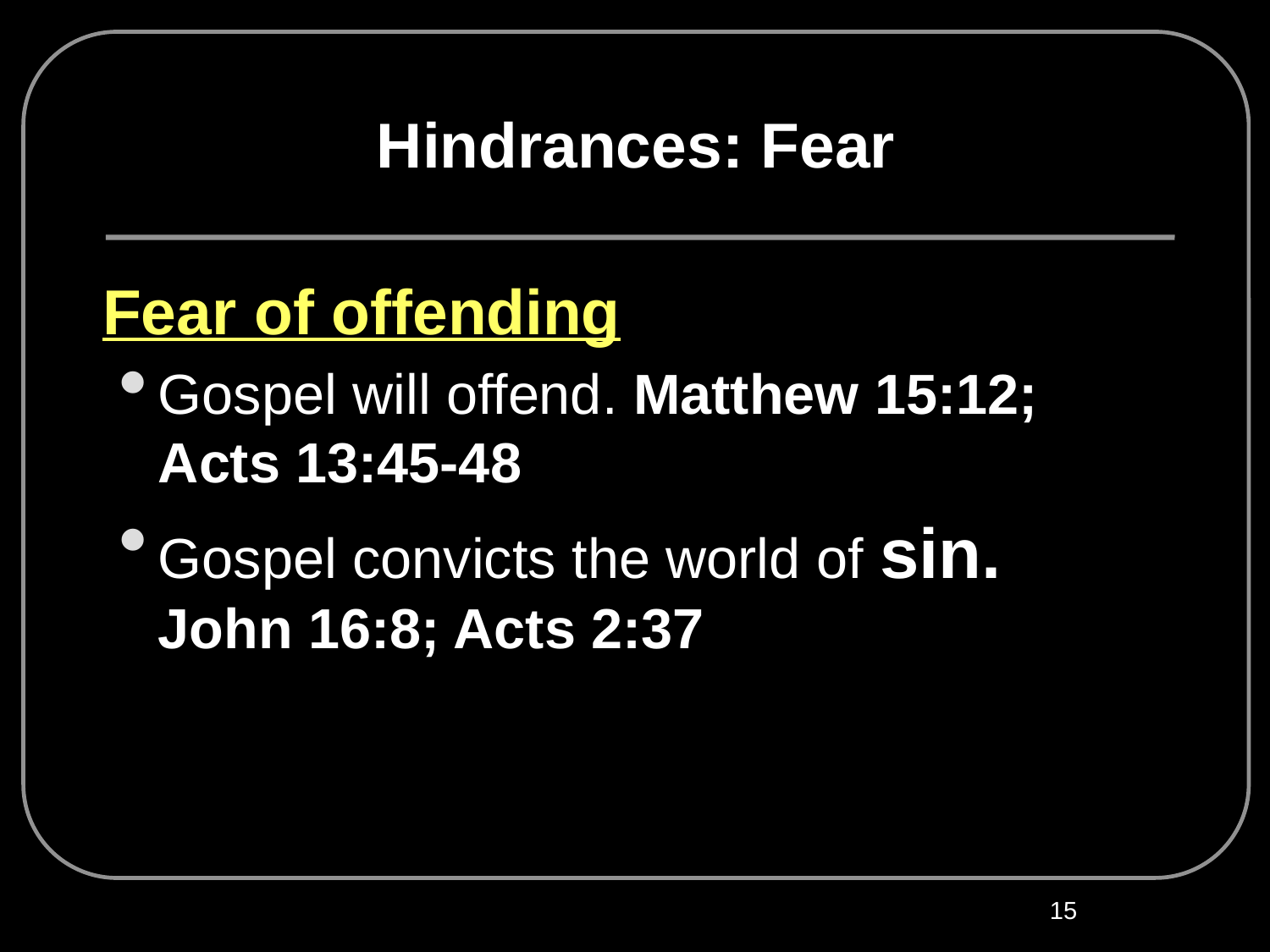

Hindrances: Fear
Fear of offending
Gospel will offend. Matthew 15:12;
Acts 13:45-48
Gospel convicts the world of sin.
John 16:8; Acts 2:37
15